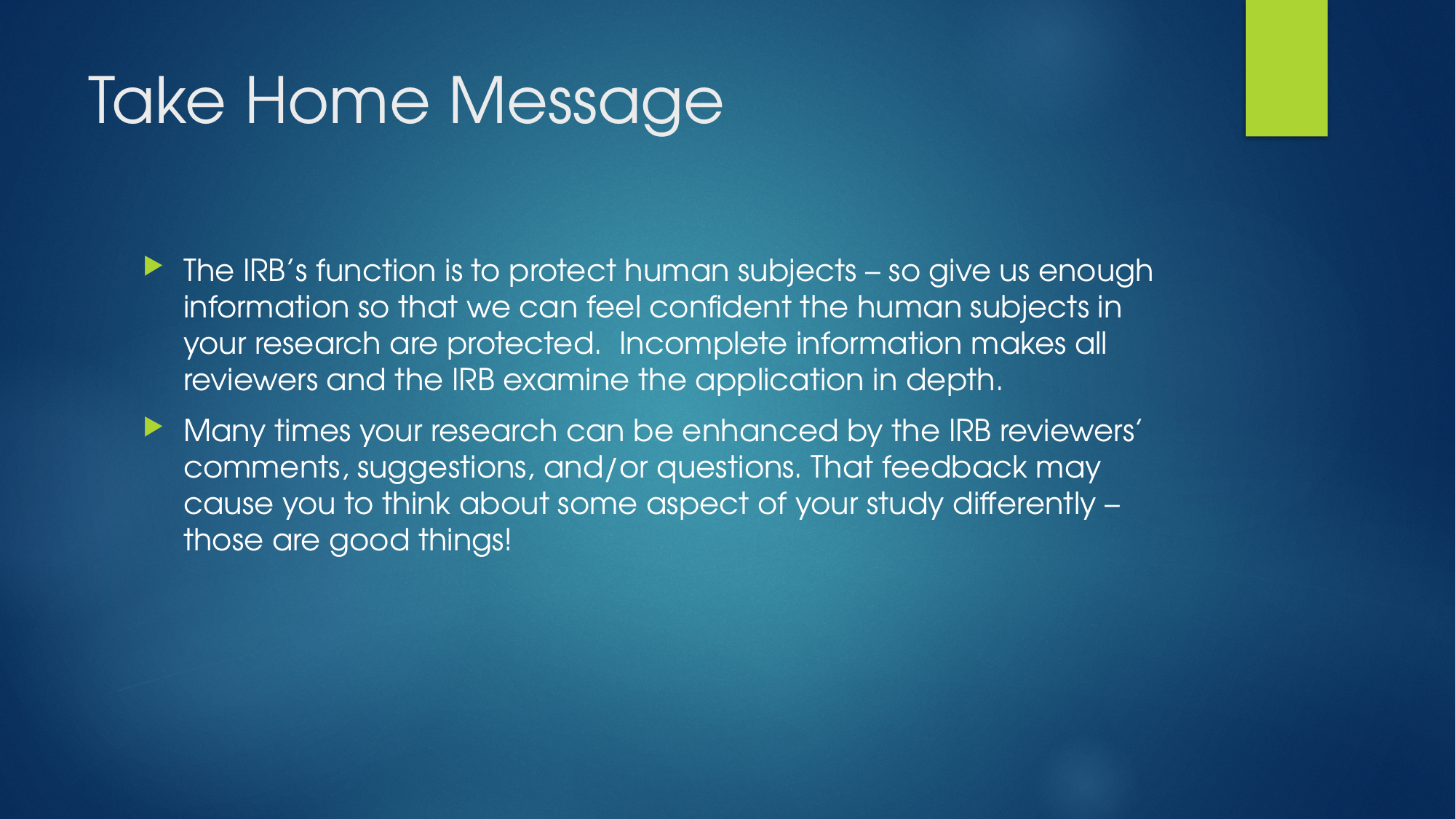

# Take Home Message
The IRB’s function is to protect human subjects – so give us enough information so that we can feel confident the human subjects in your research are protected.  Incomplete information makes all reviewers and the IRB examine the application in depth.
Many times your research can be enhanced by the IRB reviewers’ comments, suggestions, and/or questions. That feedback may cause you to think about some aspect of your study differently – those are good things!